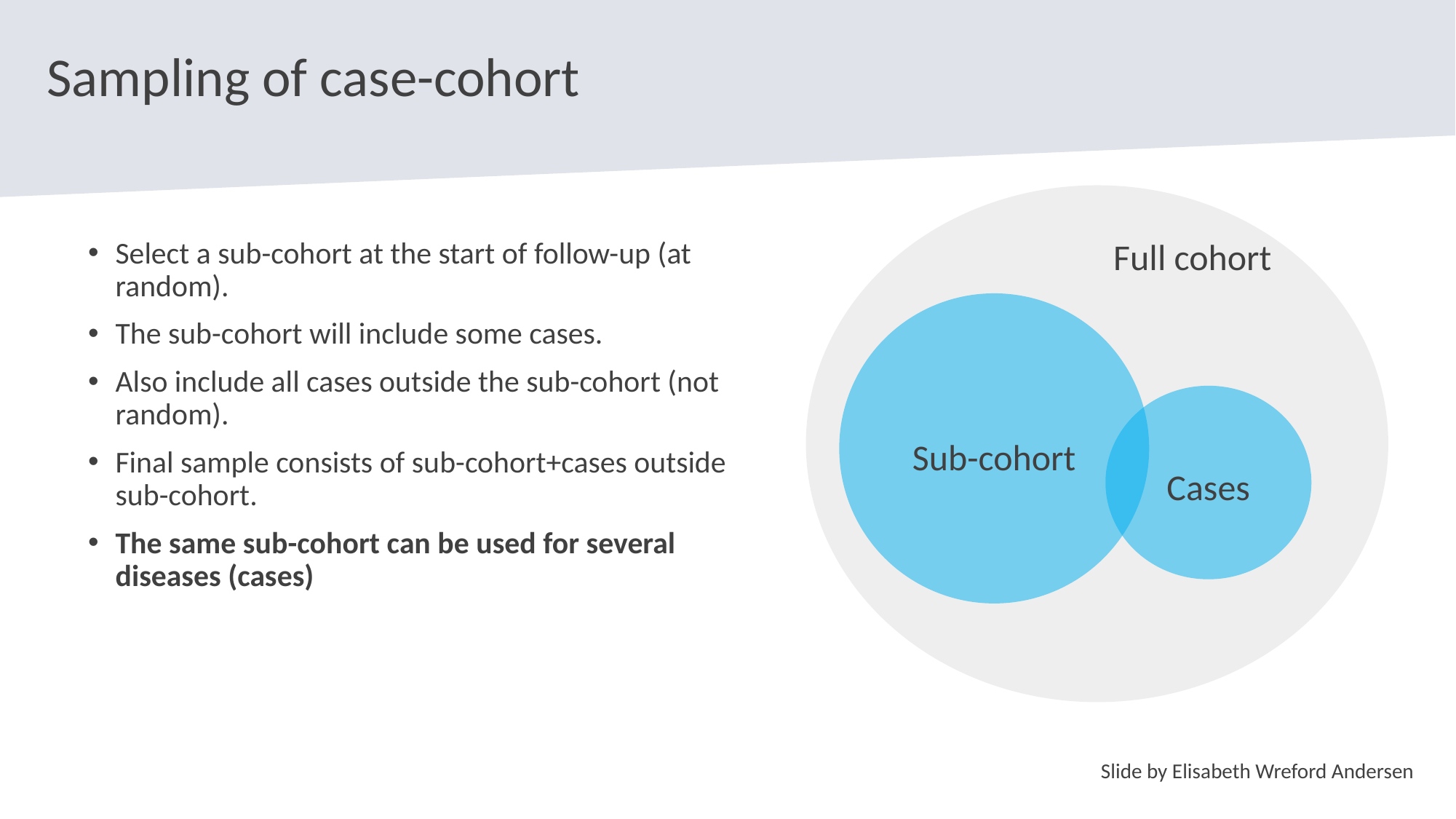

# Sampling of case-cohort

Cases
Sub-cohort
Full cohort
Select a sub-cohort at the start of follow-up (at random).
The sub-cohort will include some cases.
Also include all cases outside the sub-cohort (not random).
Final sample consists of sub-cohort+cases outside sub-cohort.
The same sub-cohort can be used for several diseases (cases)

Slide by Elisabeth Wreford Andersen